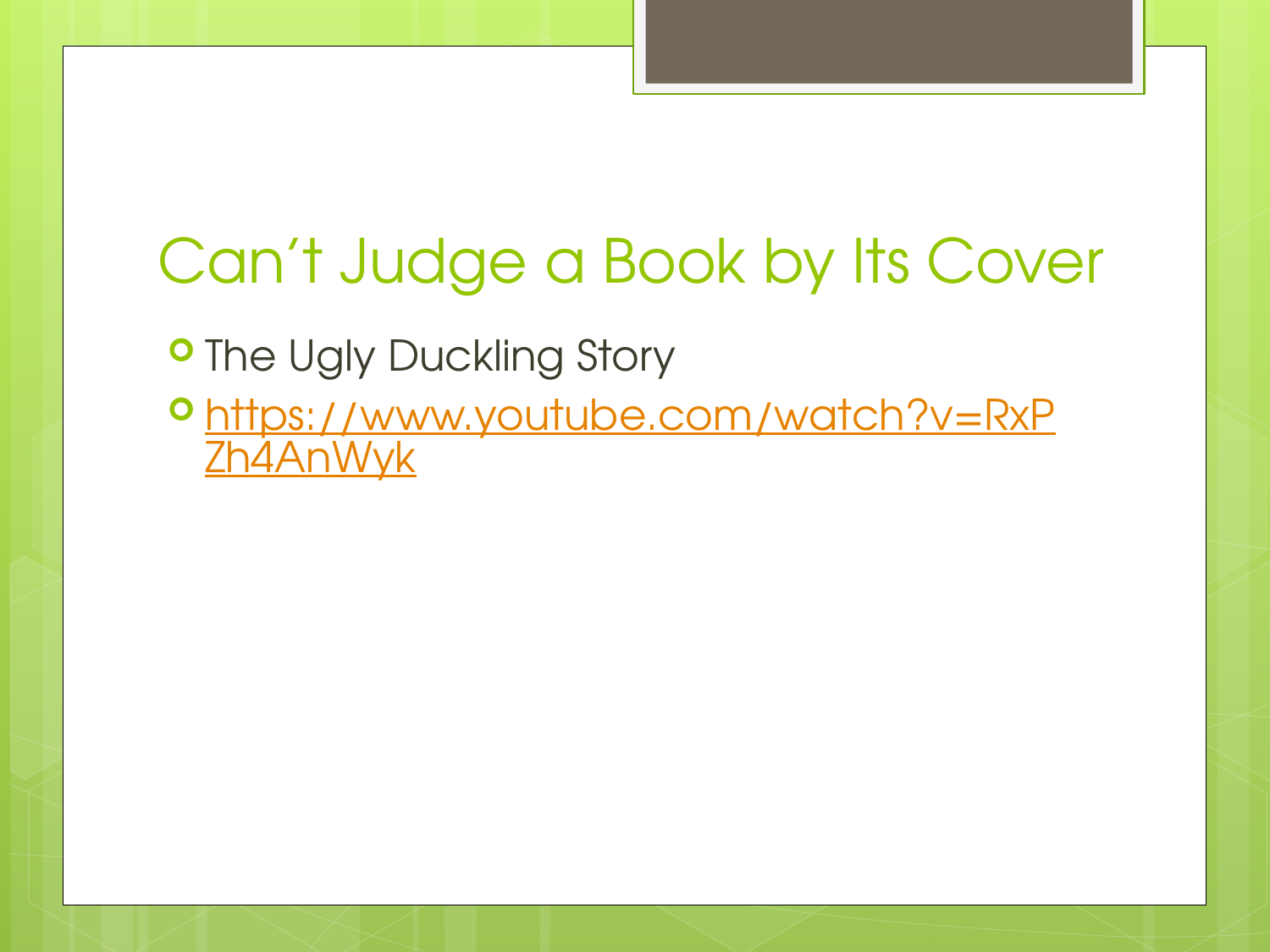

# Can’t Judge a Book by Its Cover
The Ugly Duckling Story
https://www.youtube.com/watch?v=RxPZh4AnWyk